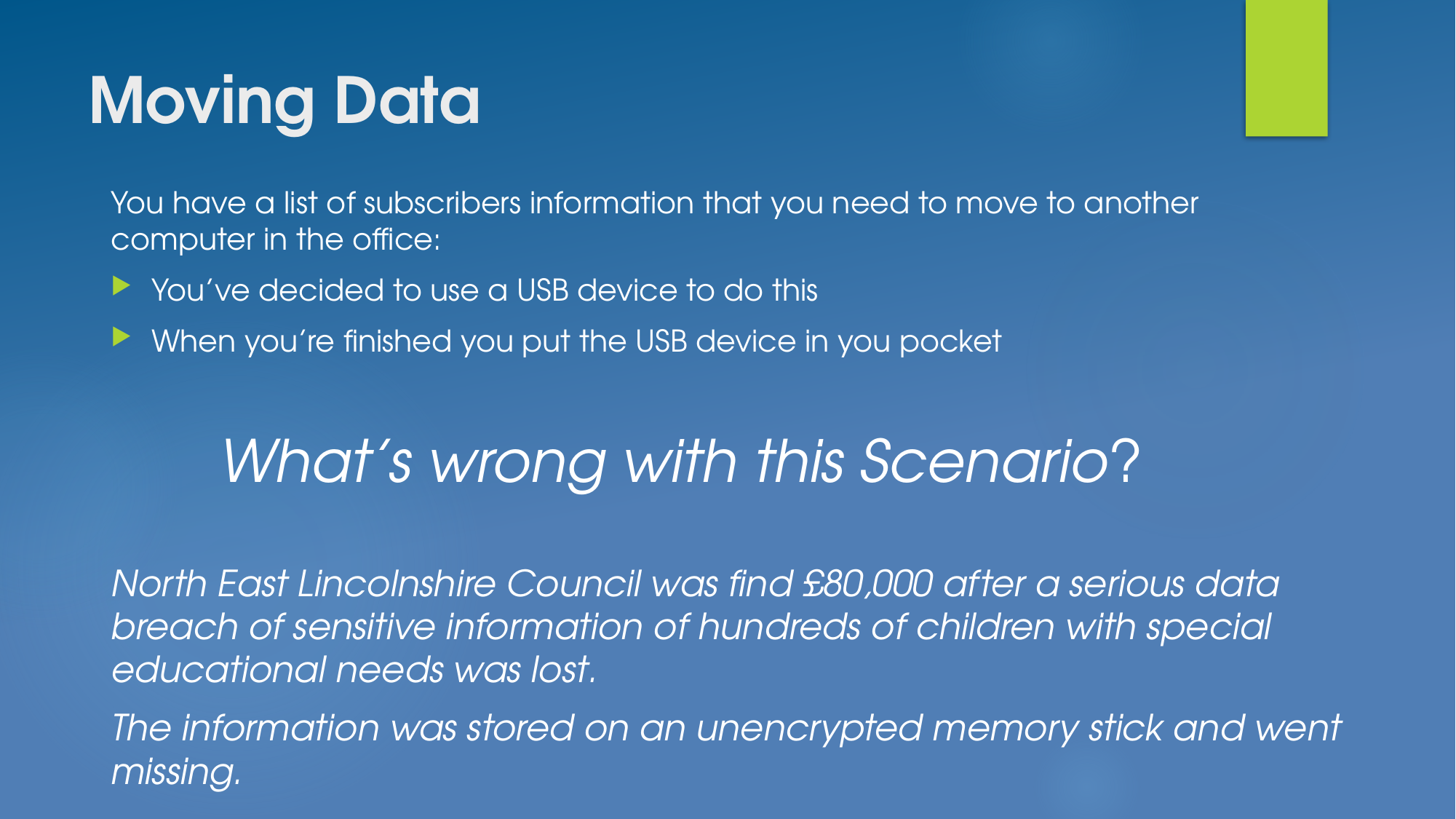

# Moving Data
You have a list of subscribers information that you need to move to another computer in the office:
You’ve decided to use a USB device to do this
When you’re finished you put the USB device in you pocket

	What’s wrong with this Scenario?

North East Lincolnshire Council was find £80,000 after a serious data breach of sensitive information of hundreds of children with special educational needs was lost.
The information was stored on an unencrypted memory stick and went missing.